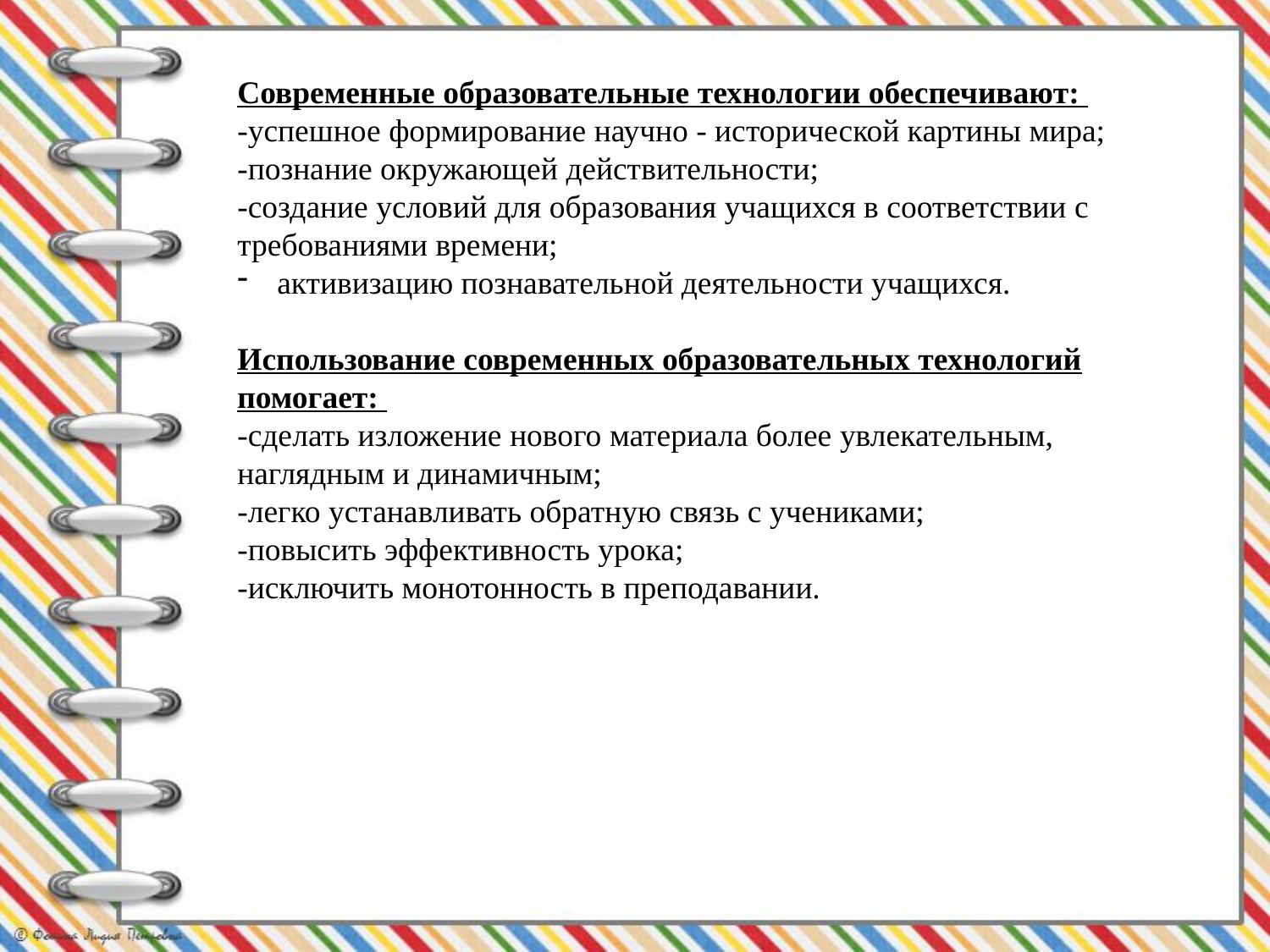

Современные образовательные технологии обеспечивают:
-успешное формирование научно - исторической картины мира; -познание окружающей действительности;
-создание условий для образования учащихся в соответствии с требованиями времени;
активизацию познавательной деятельности учащихся.

Использование современных образовательных технологий помогает:
-сделать изложение нового материала более увлекательным, наглядным и динамичным;
-легко устанавливать обратную связь с учениками;
-повысить эффективность урока;
-исключить монотонность в преподавании.